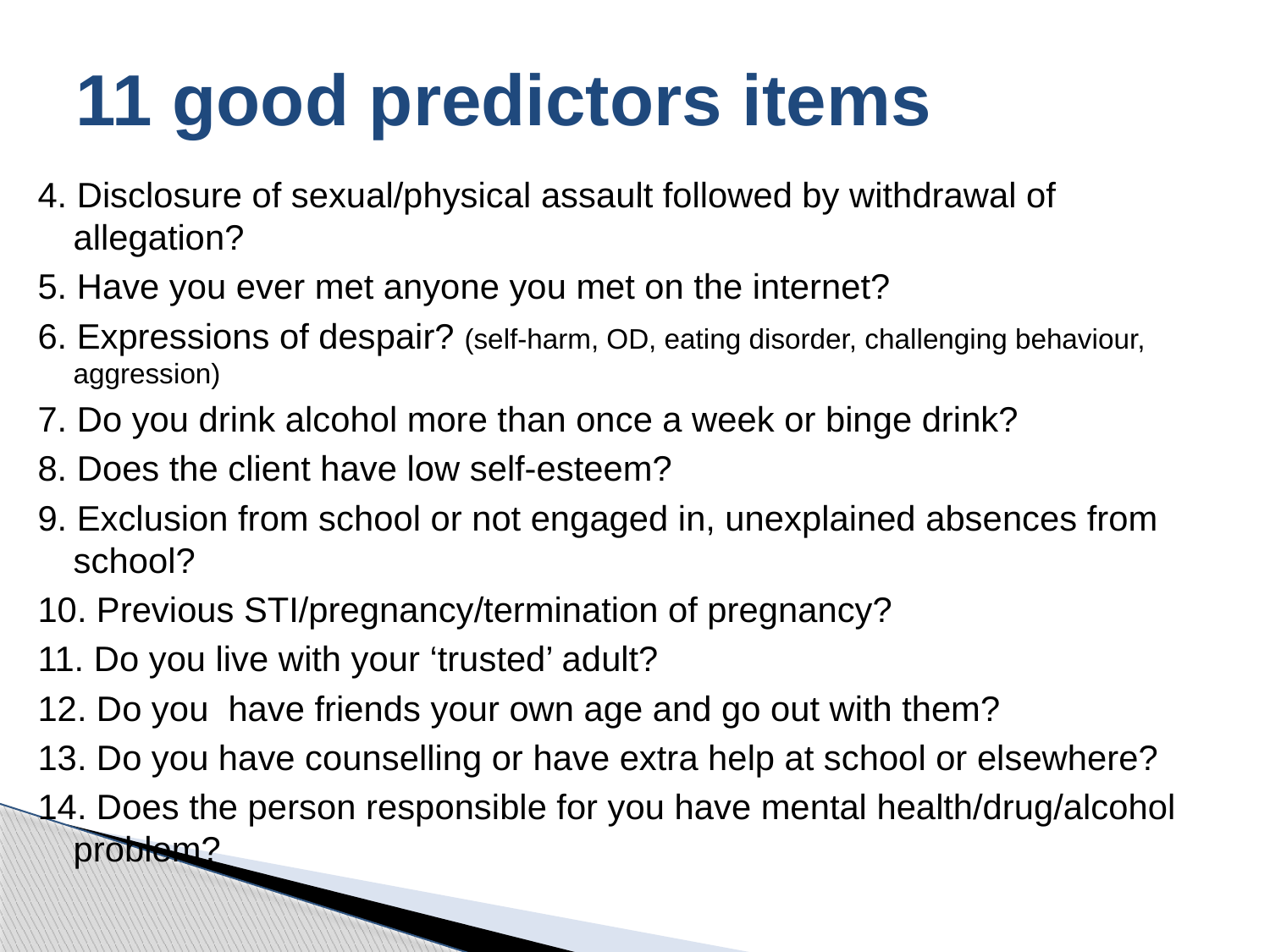

# 11 good predictors items
4. Disclosure of sexual/physical assault followed by withdrawal of allegation?
5. Have you ever met anyone you met on the internet?
6. Expressions of despair? (self-harm, OD, eating disorder, challenging behaviour, aggression)
7. Do you drink alcohol more than once a week or binge drink?
8. Does the client have low self-esteem?
9. Exclusion from school or not engaged in, unexplained absences from school?
10. Previous STI/pregnancy/termination of pregnancy?
11. Do you live with your ‘trusted’ adult?
12. Do you  have friends your own age and go out with them?
13. Do you have counselling or have extra help at school or elsewhere?
14. Does the person responsible for you have mental health/drug/alcohol problem?